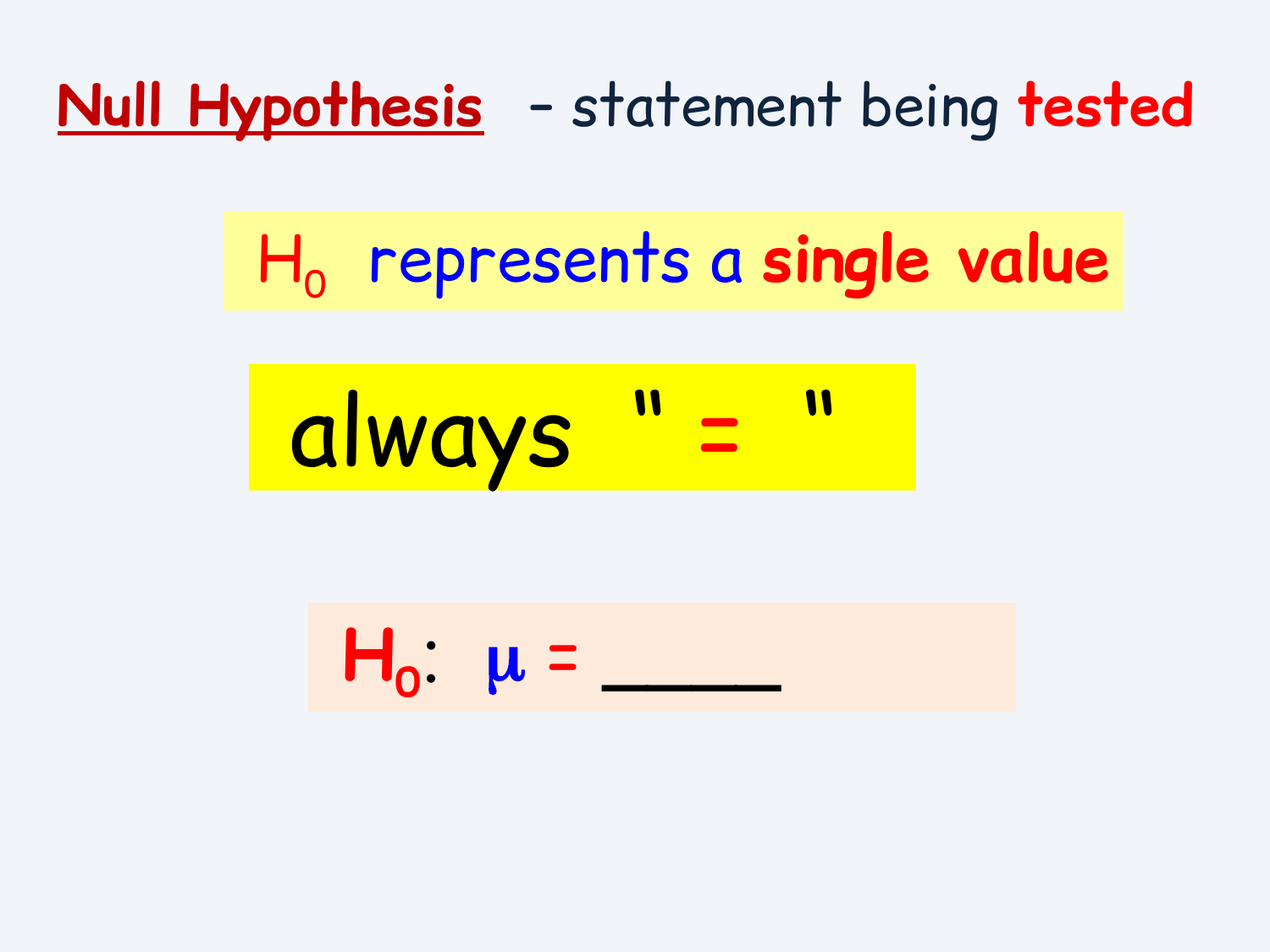

– statement being tested
Null Hypothesis
 H0   represents a single value
 always  “ =  “
 H0:  μ = ____